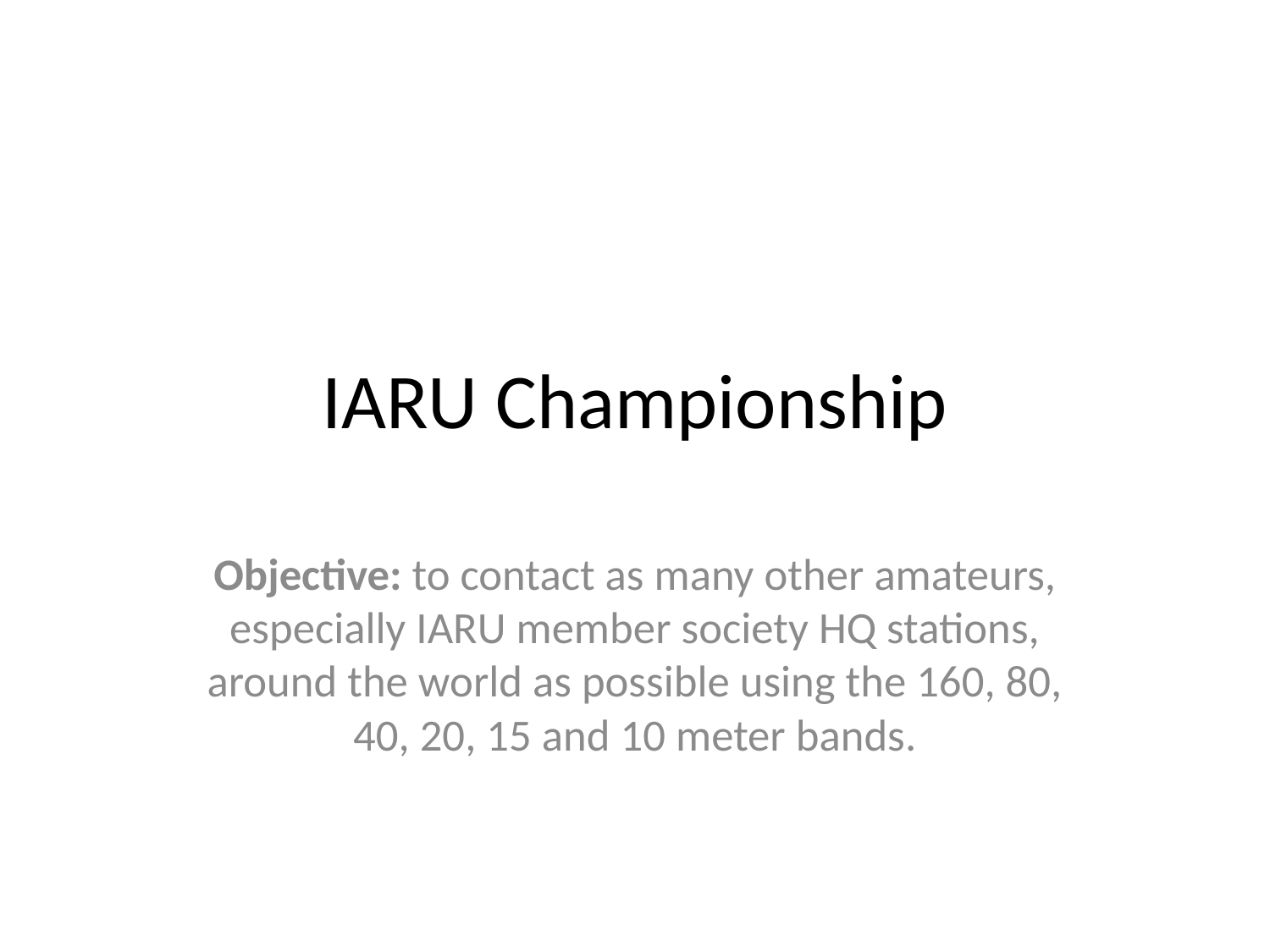

# IARU Championship
Objective: to contact as many other amateurs, especially IARU member society HQ stations, around the world as possible using the 160, 80, 40, 20, 15 and 10 meter bands.